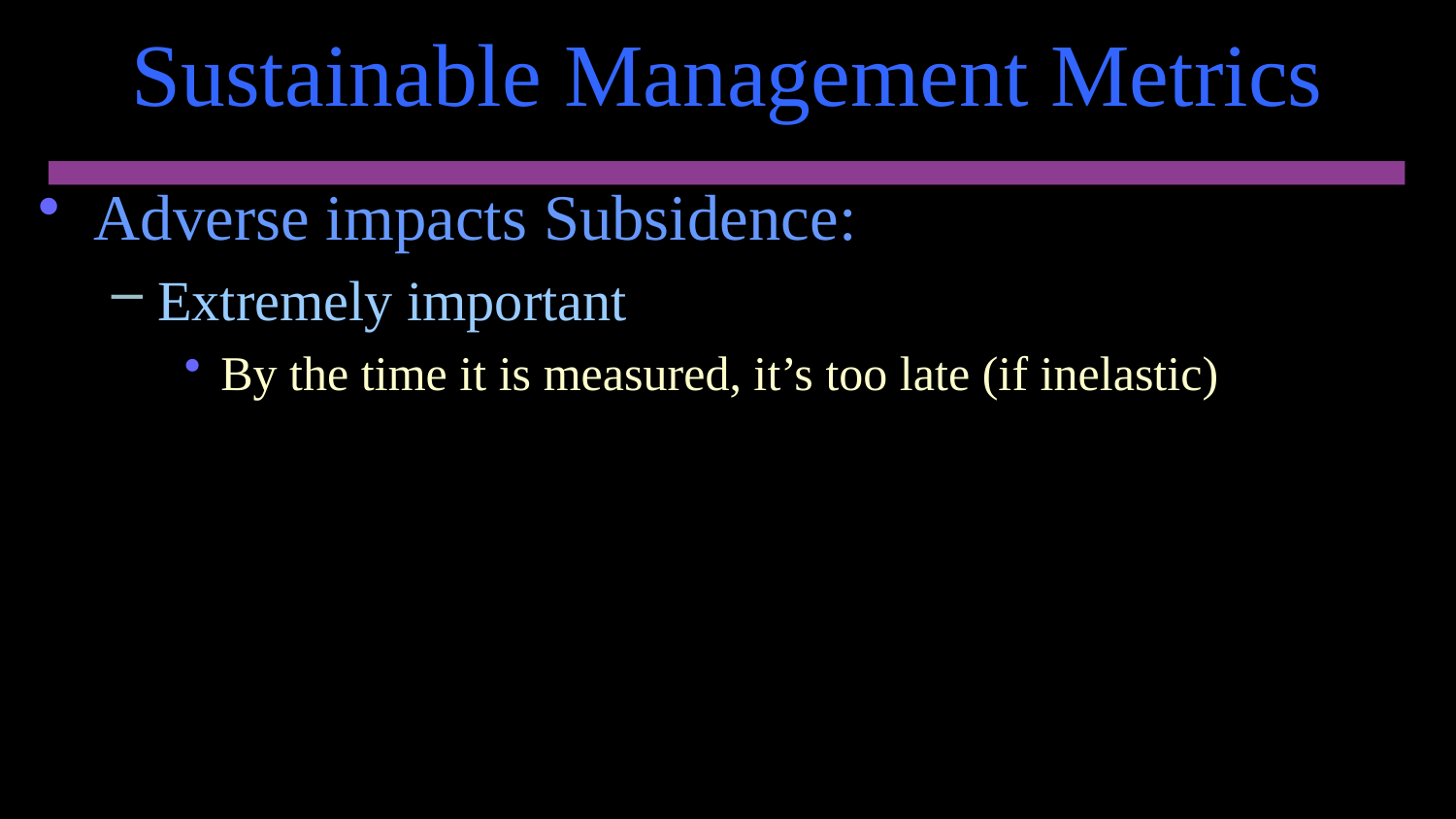

# Sustainable Management Metrics
Adverse impacts Subsidence:
Extremely important
By the time it is measured, it’s too late (if inelastic)